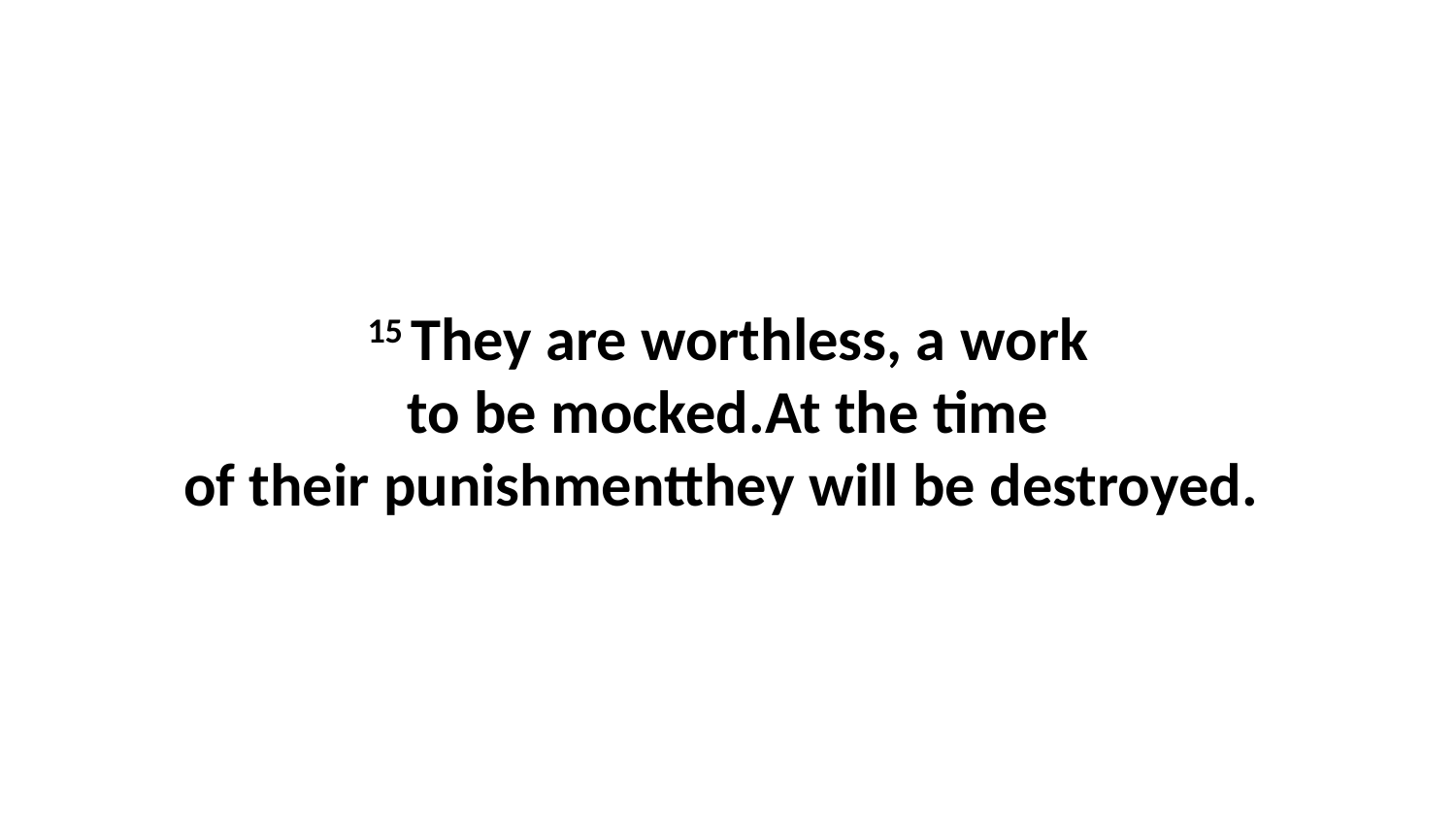

15 They are worthless, a work to be mocked.At the time of their punishmentthey will be destroyed.